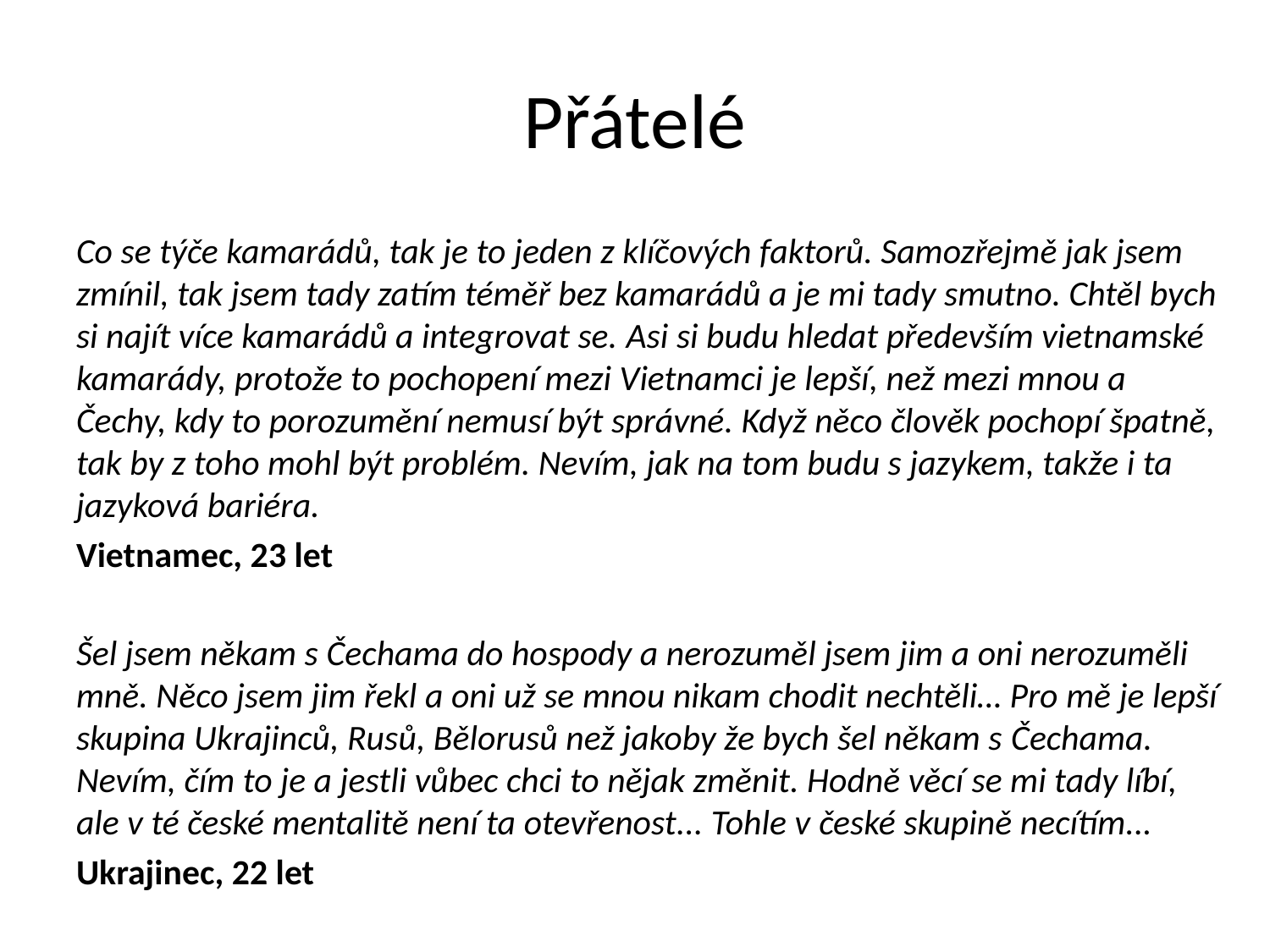

# Přátelé
Co se týče kamarádů, tak je to jeden z klíčových faktorů. Samozřejmě jak jsem zmínil, tak jsem tady zatím téměř bez kamarádů a je mi tady smutno. Chtěl bych si najít více kamarádů a integrovat se. Asi si budu hledat především vietnamské kamarády, protože to pochopení mezi Vietnamci je lepší, než mezi mnou a Čechy, kdy to porozumění nemusí být správné. Když něco člověk pochopí špatně, tak by z toho mohl být problém. Nevím, jak na tom budu s jazykem, takže i ta jazyková bariéra.
Vietnamec, 23 let

Šel jsem někam s Čechama do hospody a nerozuměl jsem jim a oni nerozuměli mně. Něco jsem jim řekl a oni už se mnou nikam chodit nechtěli… Pro mě je lepší skupina Ukrajinců, Rusů, Bělorusů než jakoby že bych šel někam s Čechama. Nevím, čím to je a jestli vůbec chci to nějak změnit. Hodně věcí se mi tady líbí, ale v té české mentalitě není ta otevřenost... Tohle v české skupině necítím...
Ukrajinec, 22 let